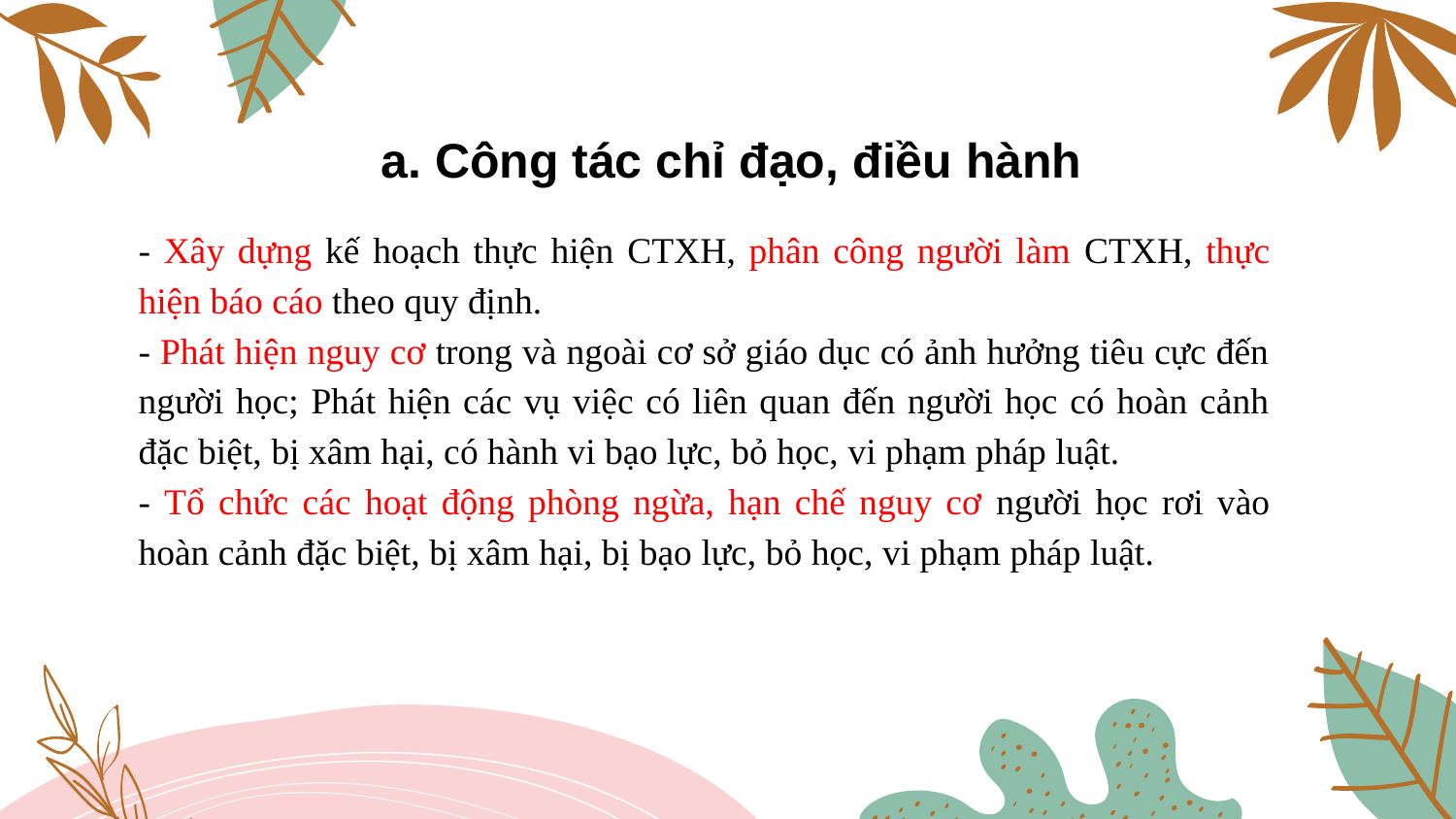

# a. Công tác chỉ đạo, điều hành
- Xây dựng kế hoạch thực hiện CTXH, phân công người làm CTXH, thực hiện báo cáo theo quy định.
- Phát hiện nguy cơ trong và ngoài cơ sở giáo dục có ảnh hưởng tiêu cực đến người học; Phát hiện các vụ việc có liên quan đến người học có hoàn cảnh đặc biệt, bị xâm hại, có hành vi bạo lực, bỏ học, vi phạm pháp luật.
- Tổ chức các hoạt động phòng ngừa, hạn chế nguy cơ người học rơi vào hoàn cảnh đặc biệt, bị xâm hại, bị bạo lực, bỏ học, vi phạm pháp luật.